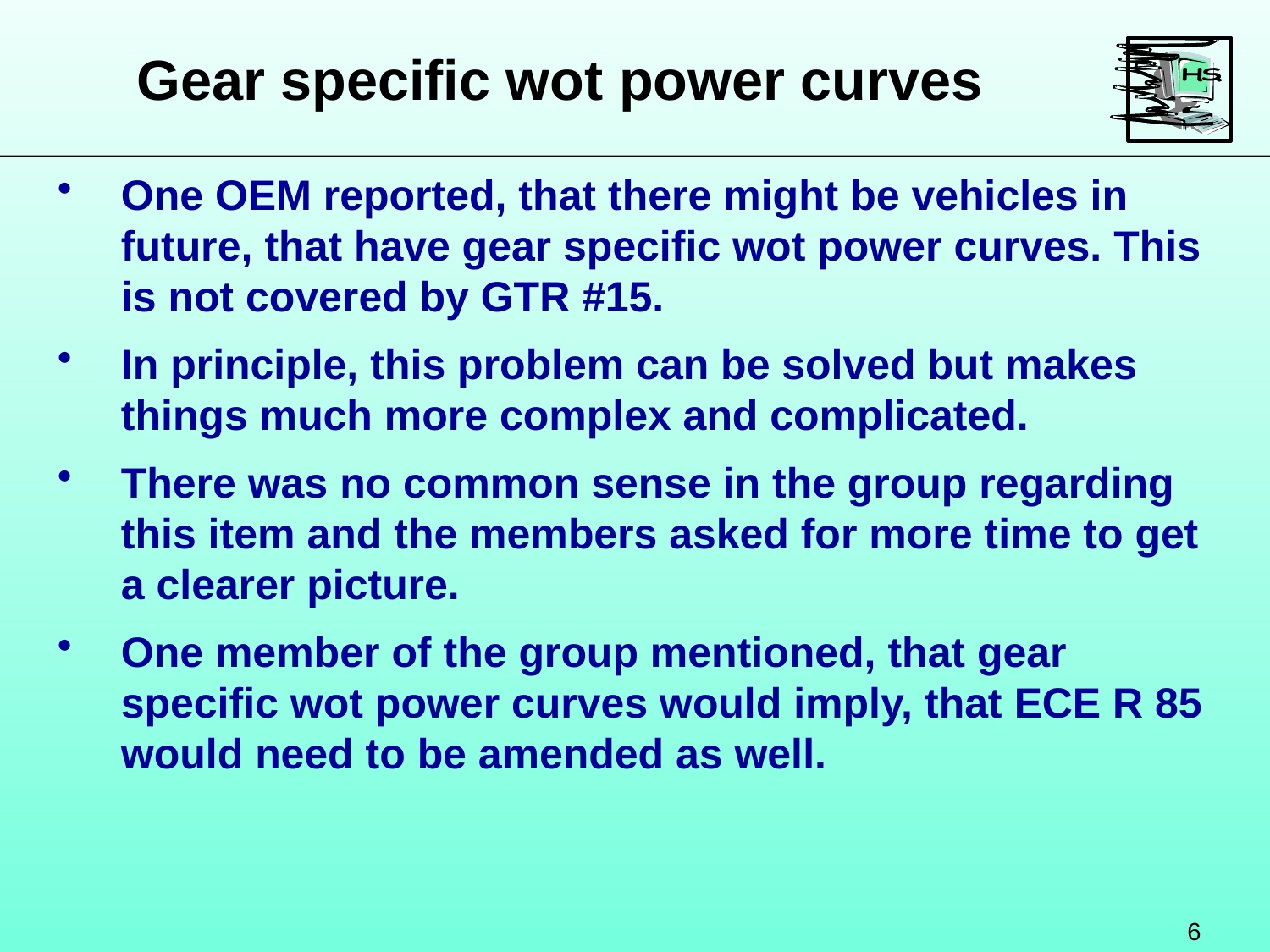

Gear specific wot power curves

One OEM reported, that there might be vehicles in future, that have gear specific wot power curves. This is not covered by GTR #15.
In principle, this problem can be solved but makes things much more complex and complicated.
There was no common sense in the group regarding this item and the members asked for more time to get a clearer picture.
One member of the group mentioned, that gear specific wot power curves would imply, that ECE R 85 would need to be amended as well.

6